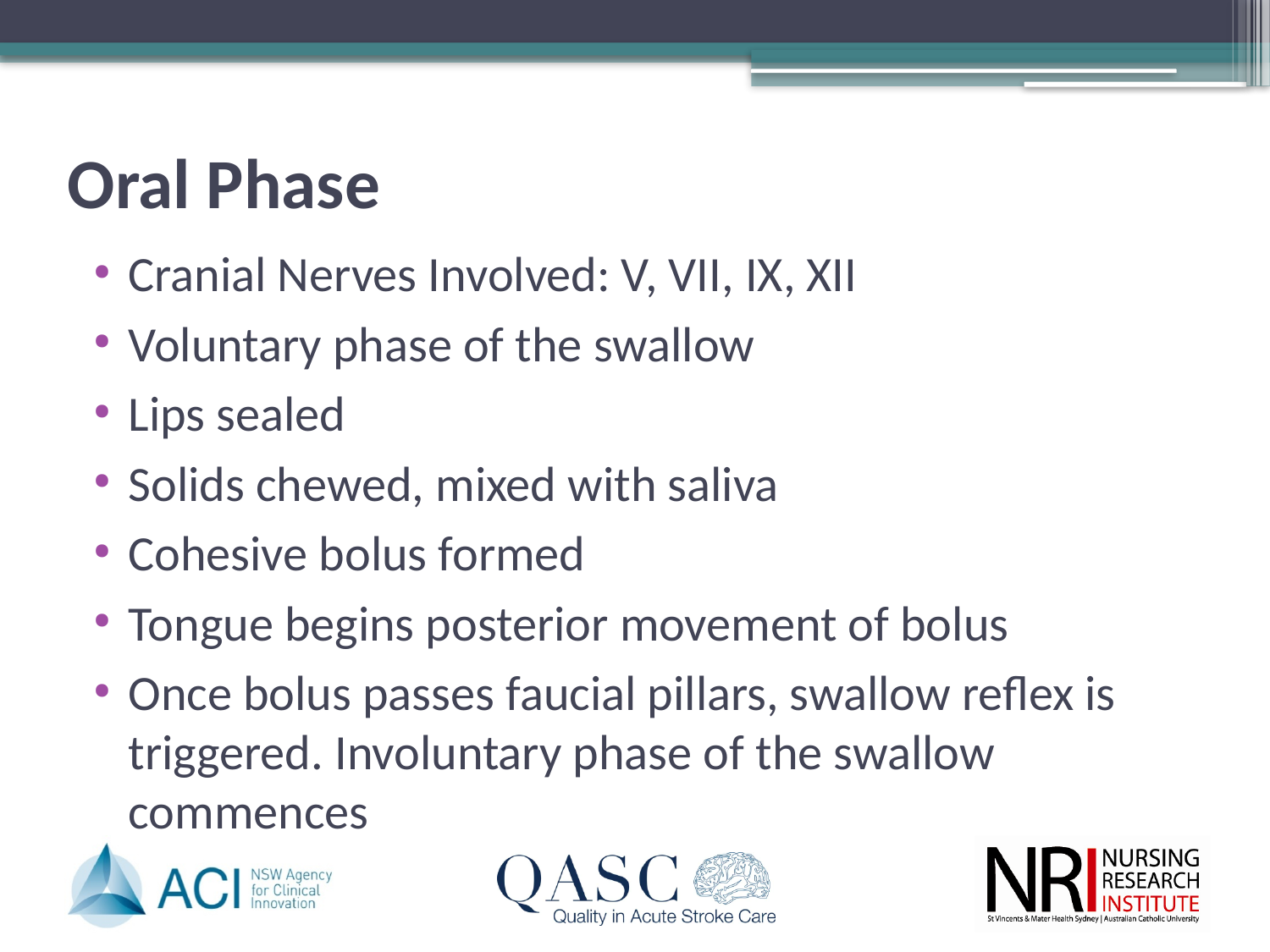

# Oral Phase
Cranial Nerves Involved: V, VII, IX, XII
Voluntary phase of the swallow
Lips sealed
Solids chewed, mixed with saliva
Cohesive bolus formed
Tongue begins posterior movement of bolus
Once bolus passes faucial pillars, swallow reflex is triggered. Involuntary phase of the swallow commences